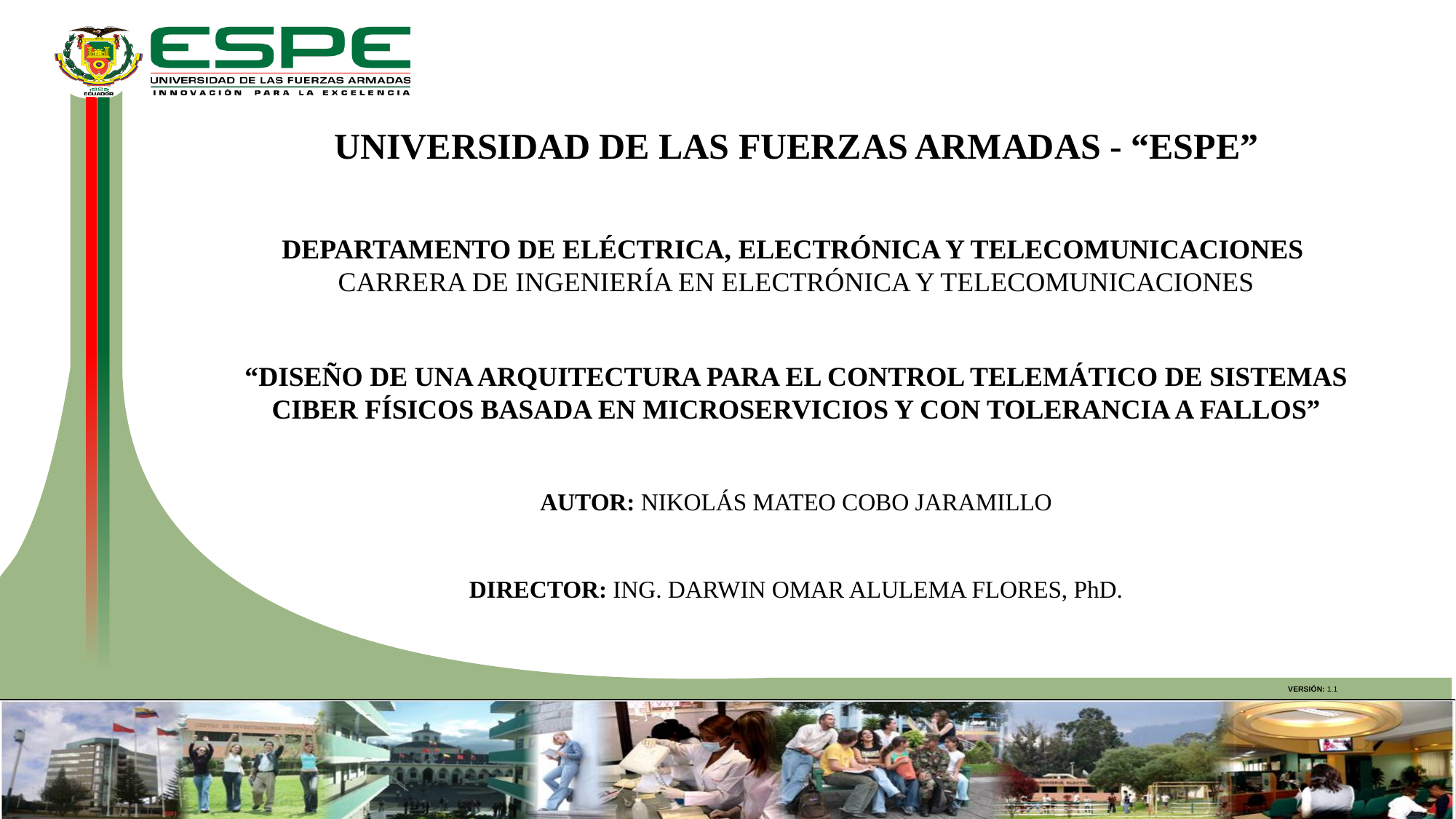

UNIVERSIDAD DE LAS FUERZAS ARMADAS - “ESPE”

DEPARTAMENTO DE ELÉCTRICA, ELECTRÓNICA Y TELECOMUNICACIONES
CARRERA DE INGENIERÍA EN ELECTRÓNICA Y TELECOMUNICACIONES

“DISEÑO DE UNA ARQUITECTURA PARA EL CONTROL TELEMÁTICO DE SISTEMAS CIBER FÍSICOS BASADA EN MICROSERVICIOS Y CON TOLERANCIA A FALLOS”

AUTOR: NIKOLÁS MATEO COBO JARAMILLO

DIRECTOR: ING. DARWIN OMAR ALULEMA FLORES, PhD.

VERSIÓN: 1.1